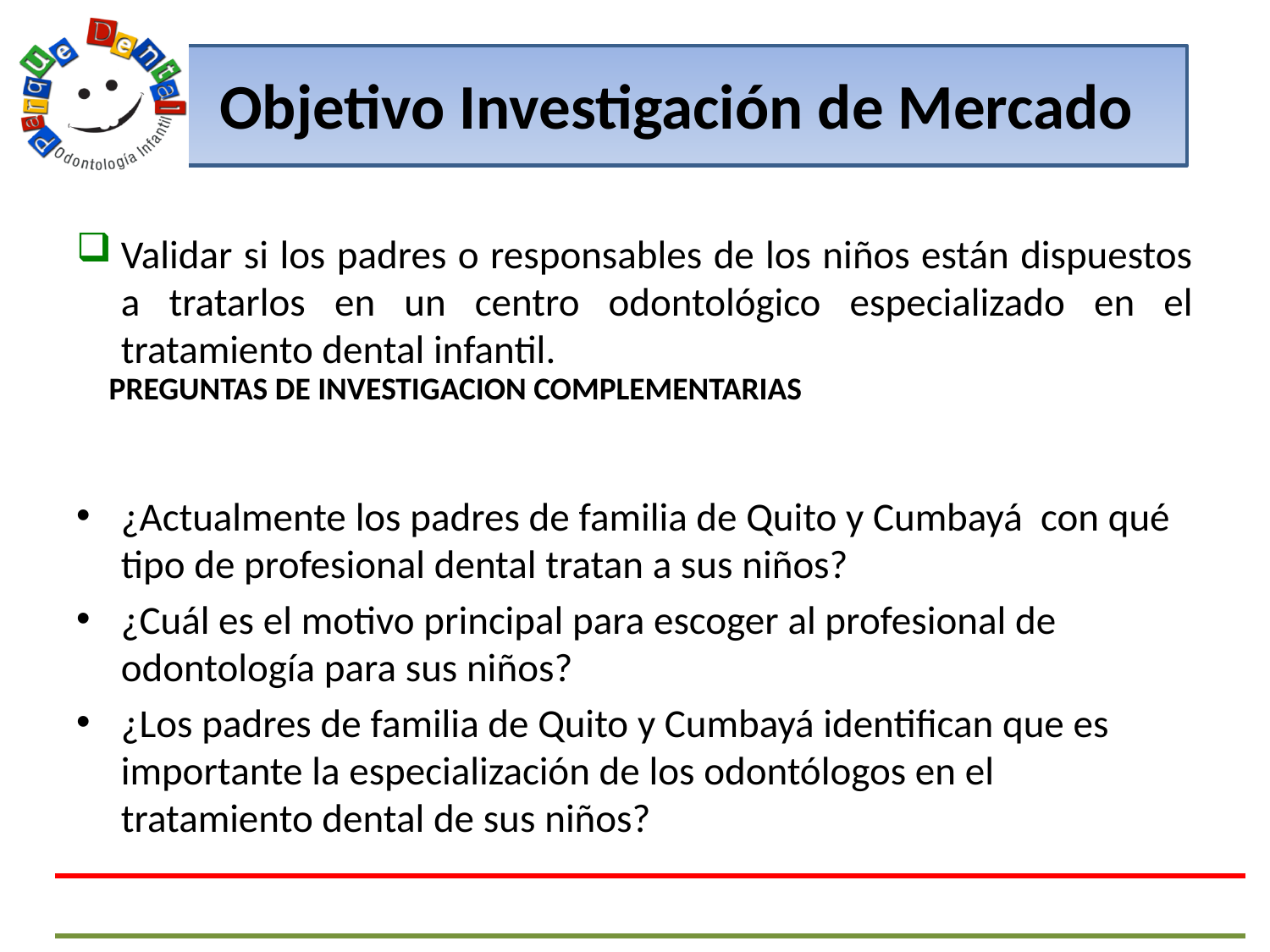

# Objetivo Investigación de Mercado
Validar si los padres o responsables de los niños están dispuestos a tratarlos en un centro odontológico especializado en el tratamiento dental infantil.

¿Actualmente los padres de familia de Quito y Cumbayá  con qué tipo de profesional dental tratan a sus niños?
¿Cuál es el motivo principal para escoger al profesional de odontología para sus niños?
¿Los padres de familia de Quito y Cumbayá identifican que es importante la especialización de los odontólogos en el tratamiento dental de sus niños?

PREGUNTAS DE INVESTIGACION COMPLEMENTARIAS